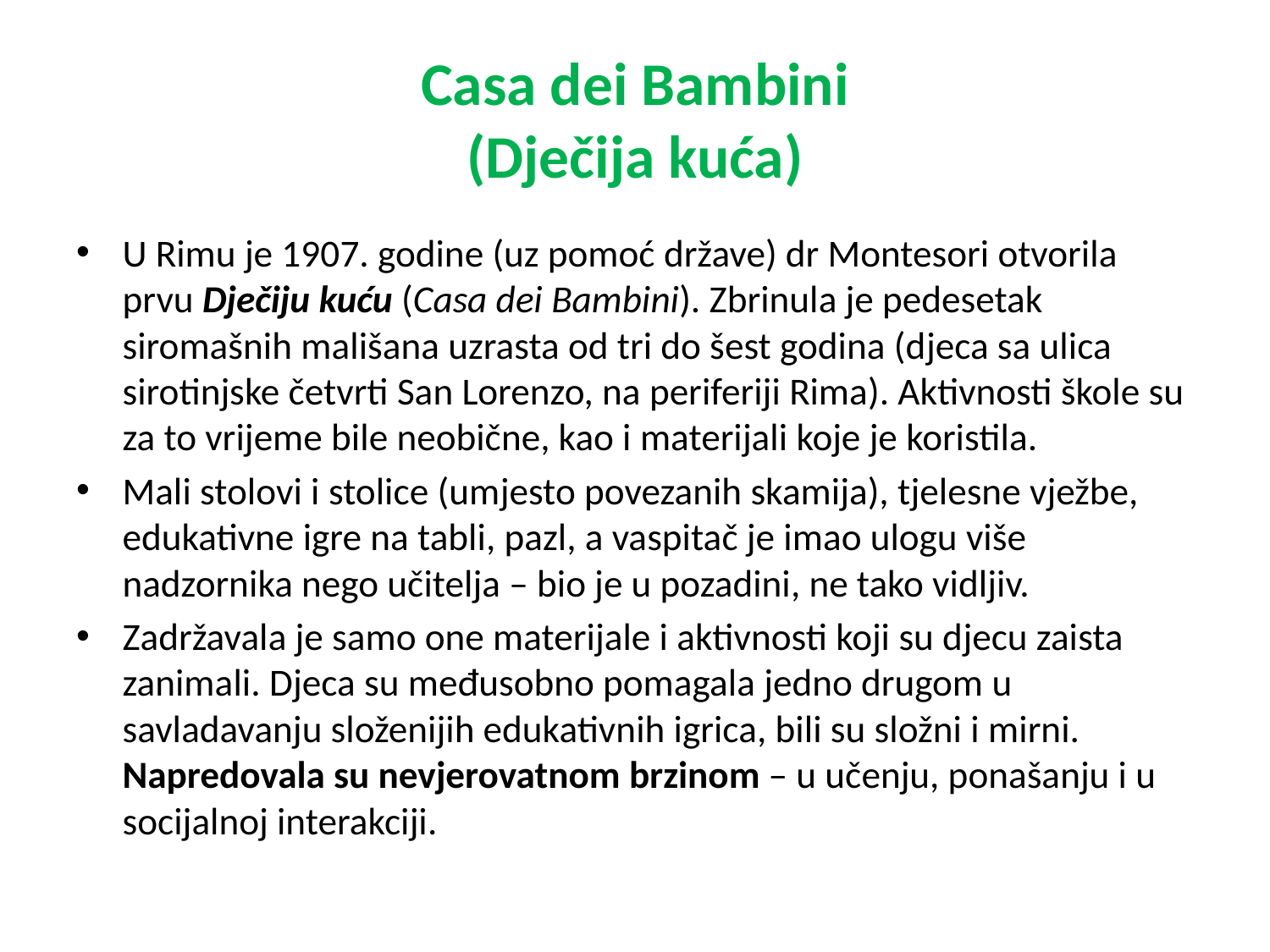

# Casa dei Bambini (Dječija kuća)
U Rimu je 1907. godine (uz pomoć države) dr Montesori otvorila prvu Dječiju kuću (Casa dei Bambini). Zbrinula je pedesetak siromašnih mališana uzrasta od tri do šest godina (djeca sa ulica sirotinjske četvrti San Lorenzo, na periferiji Rima). Aktivnosti škole su za to vrijeme bile neobične, kao i materijali koje je koristila.
Mali stolovi i stolice (umjesto povezanih skamija), tjelesne vježbe, edukativne igre na tabli, pazl, a vaspitač je imao ulogu više nadzornika nego učitelja – bio je u pozadini, ne tako vidljiv.
Zadržavala je samo one materijale i aktivnosti koji su djecu zaista zanimali. Djeca su međusobno pomagala jedno drugom u savladavanju složenijih edukativnih igrica, bili su složni i mirni. Napredovala su nevjerovatnom brzinom – u učenju, ponašanju i u socijalnoj interakciji.